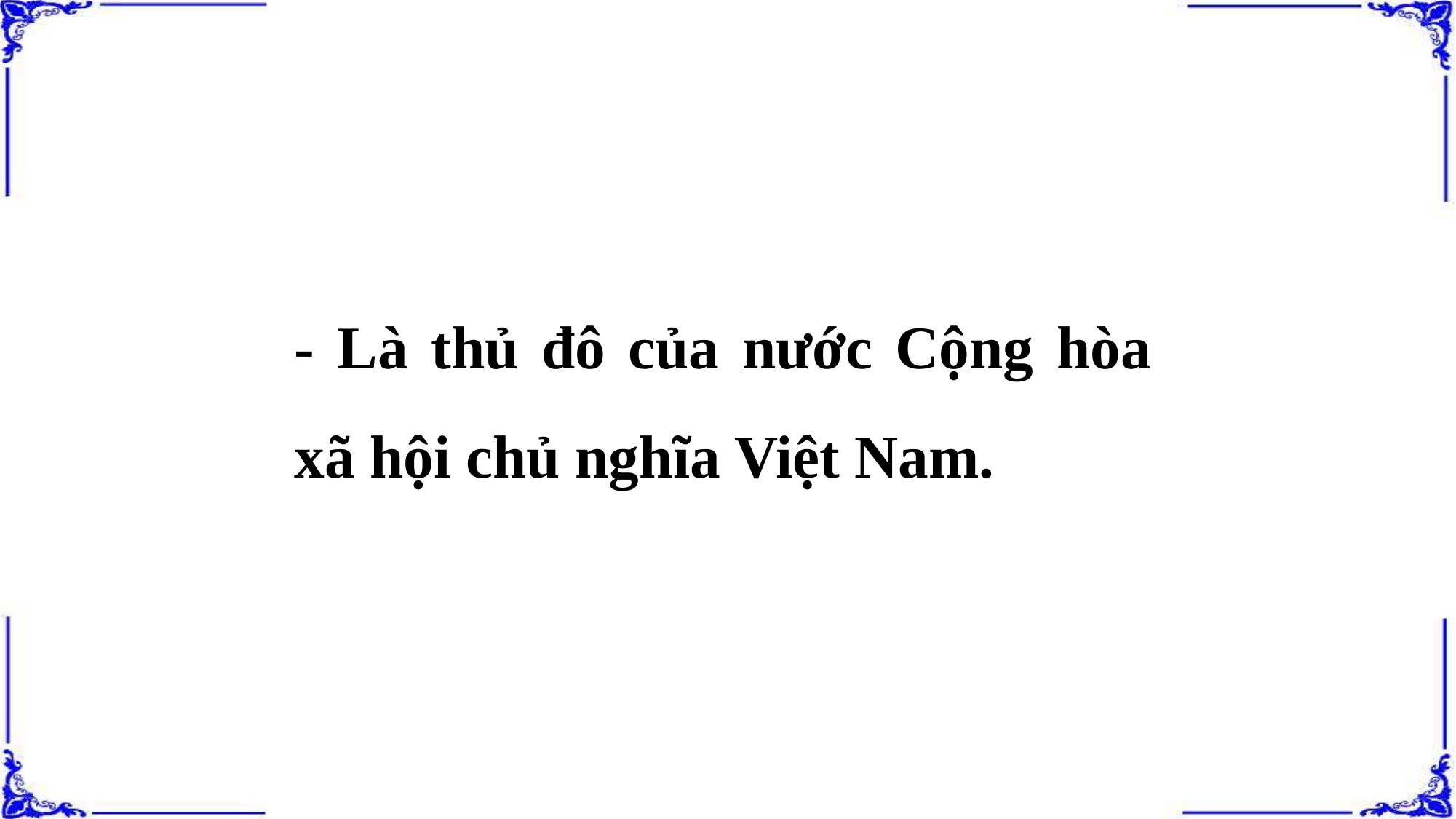

- Là thủ đô của nước Cộng hòa xã hội chủ nghĩa Việt Nam.